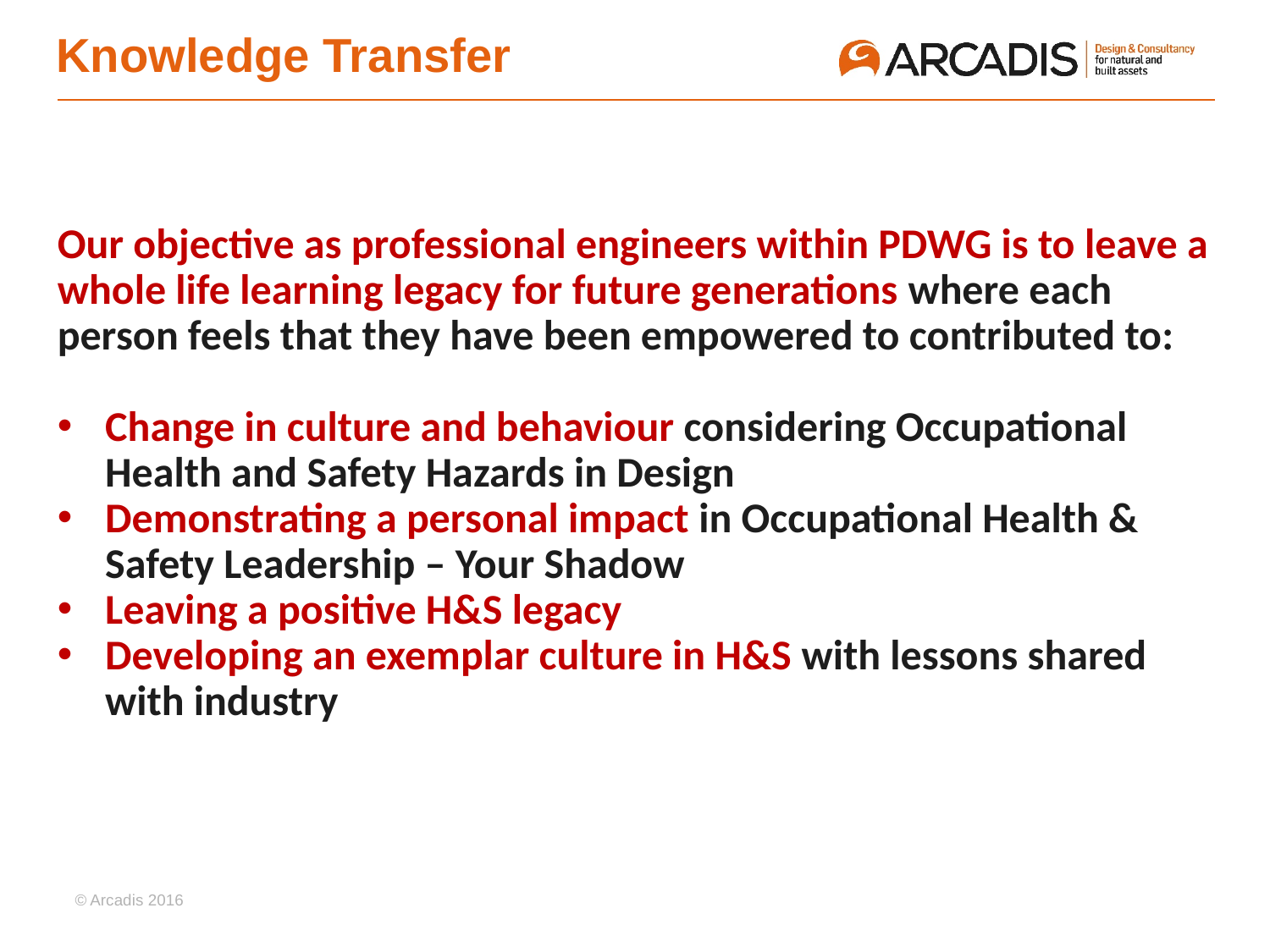

# Knowledge Transfer

Our objective as professional engineers within PDWG is to leave a whole life learning legacy for future generations where each person feels that they have been empowered to contributed to:

Change in culture and behaviour considering Occupational Health and Safety Hazards in Design
Demonstrating a personal impact in Occupational Health & Safety Leadership – Your Shadow
Leaving a positive H&S legacy
Developing an exemplar culture in H&S with lessons shared with industry